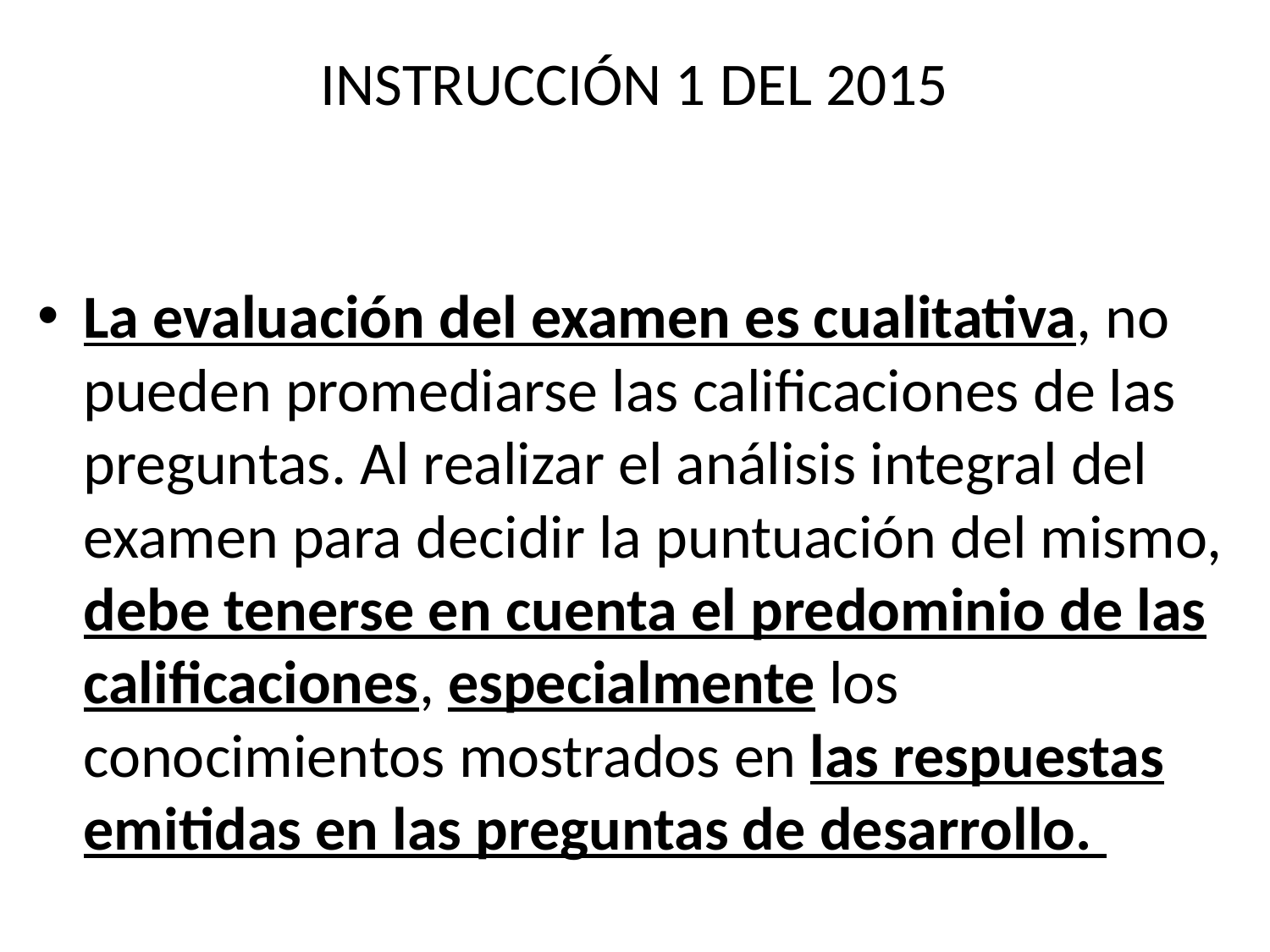

# INSTRUCCIÓN 1 DEL 2015

La evaluación del examen es cualitativa, no pueden promediarse las calificaciones de las preguntas. Al realizar el análisis integral del examen para decidir la puntuación del mismo, debe tenerse en cuenta el predominio de las calificaciones, especialmente los conocimientos mostrados en las respuestas emitidas en las preguntas de desarrollo.